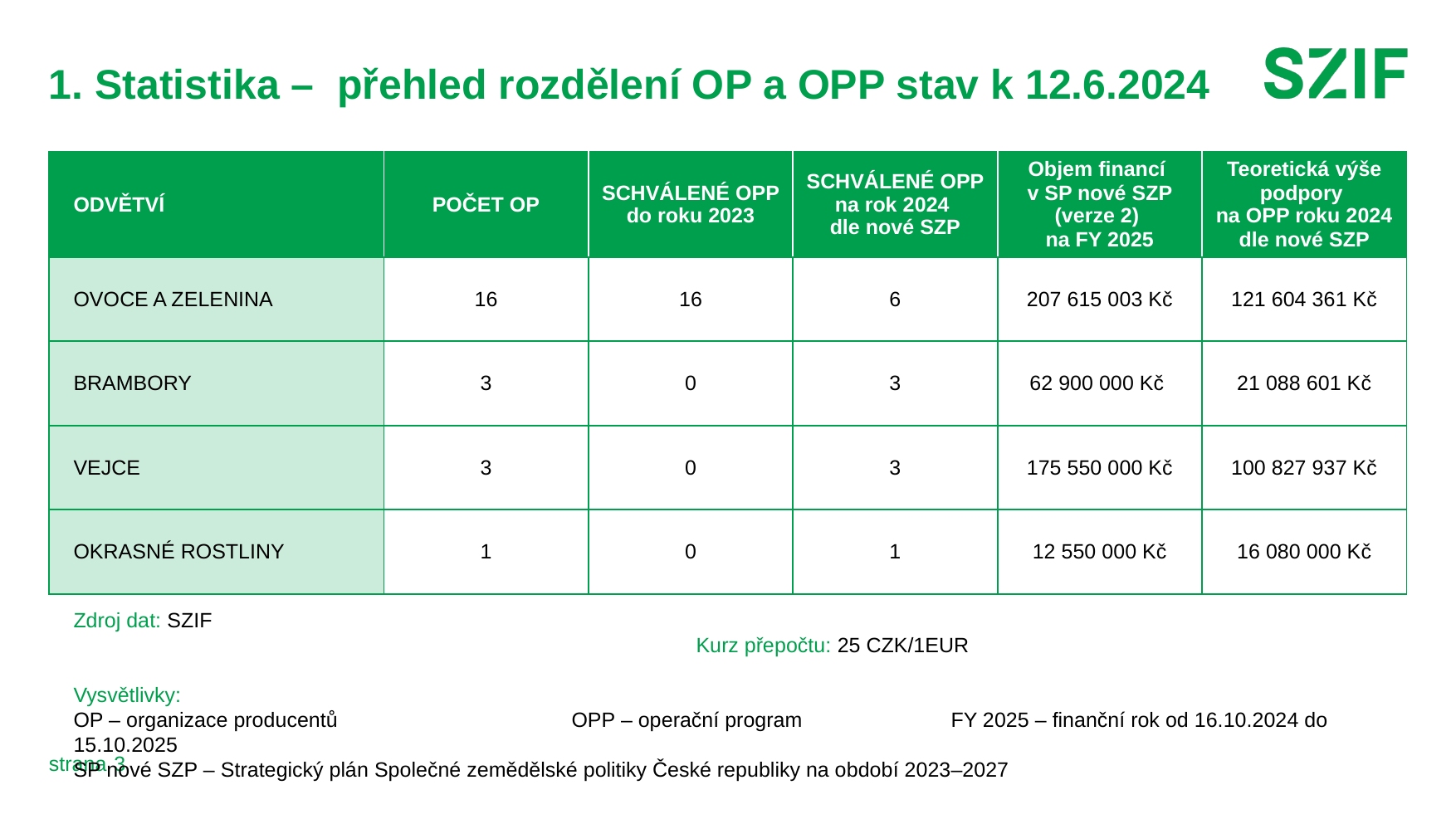

# 1. Statistika –  přehled rozdělení OP a OPP stav k 12.6.2024
| ODVĚTVÍ | POČET OP | SCHVÁLENÉ OPP do roku 2023 | SCHVÁLENÉ OPP na rok 2024 dle nové SZP | Objem financí v SP nové SZP (verze 2) na FY 2025 | Teoretická výše podpory na OPP roku 2024 dle nové SZP |
| --- | --- | --- | --- | --- | --- |
| OVOCE A ZELENINA | 16 | 16 | 6 | 207 615 003 Kč | 121 604 361 Kč |
| BRAMBORY | 3 | 0 | 3 | 62 900 000 Kč | 21 088 601 Kč |
| VEJCE | 3 | 0 | 3 | 175 550 000 Kč | 100 827 937 Kč |
| OKRASNÉ ROSTLINY | 1 | 0 | 1 | 12 550 000 Kč | 16 080 000 Kč |
Zdroj dat: SZIF														Kurz přepočtu: 25 CZK/1EUR

Vysvětlivky:
OP – organizace producentů		OPP – operační program		 FY 2025 – finanční rok od 16.10.2024 do 15.10.2025
SP nové SZP – Strategický plán Společné zemědělské politiky České republiky na období 2023–2027
3